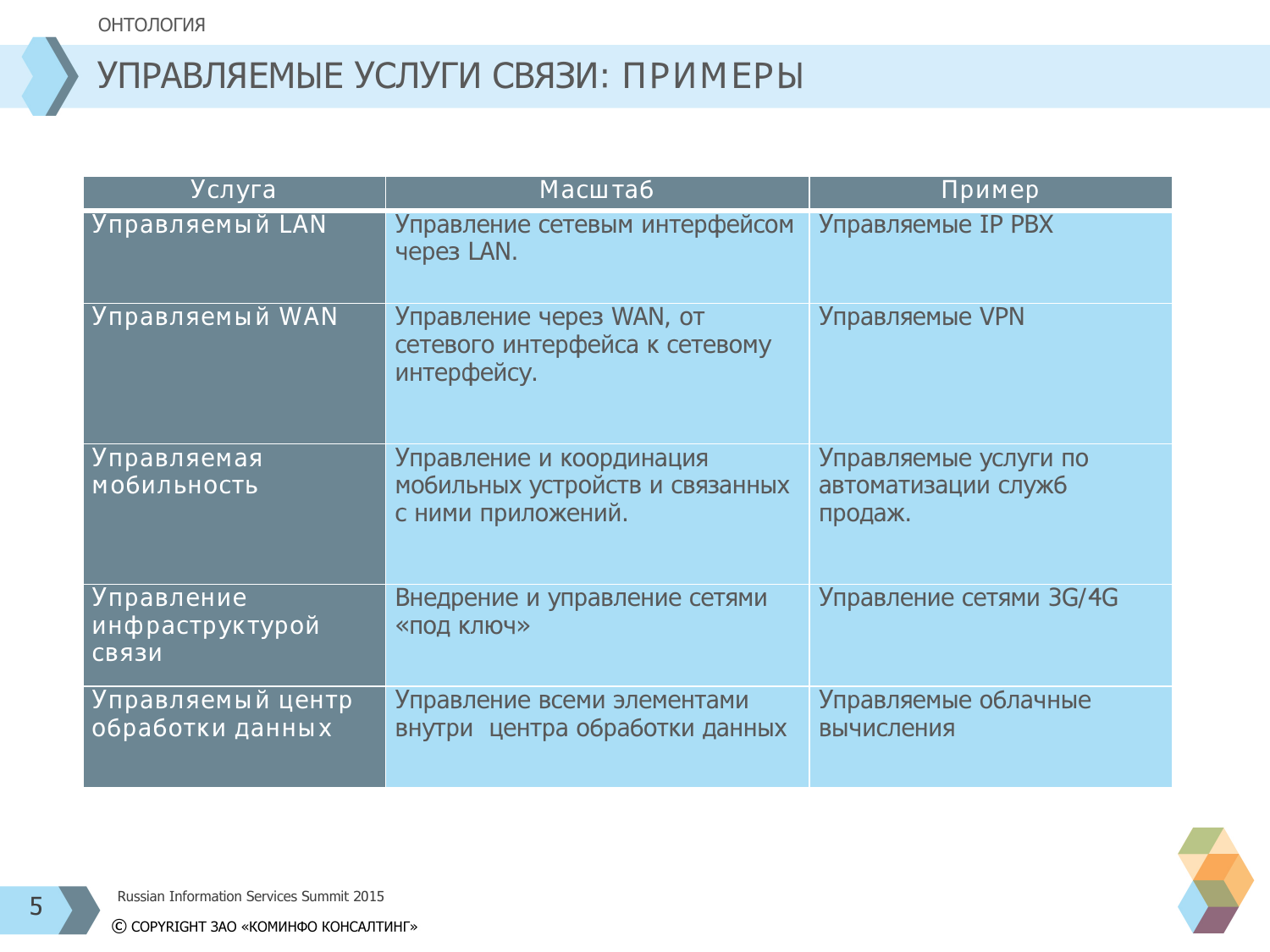

ОНТОЛОГИЯ
УПРАВЛЯЕМЫЕ УСЛУГИ СВЯЗИ: ПРИМЕРЫ
| Услуга | Масштаб | Пример |
| --- | --- | --- |
| Управляемый LAN | Управление сетевым интерфейсом через LAN. | Управляемые IP PBX |
| Управляемый WAN | Управление через WAN, от сетевого интерфейса к сетевому интерфейсу. | Управляемые VPN |
| Управляемая мобильность | Управление и координация мобильных устройств и связанных с ними приложений. | Управляемые услуги по автоматизации служб продаж. |
| Управление инфраструктурой связи | Внедрение и управление сетями «под ключ» | Управление сетями 3G/4G |
| Управляемый центр обработки данных | Управление всеми элементами внутри центра обработки данных | Управляемые облачные вычисления |
5
Russian Information Services Summit 2015